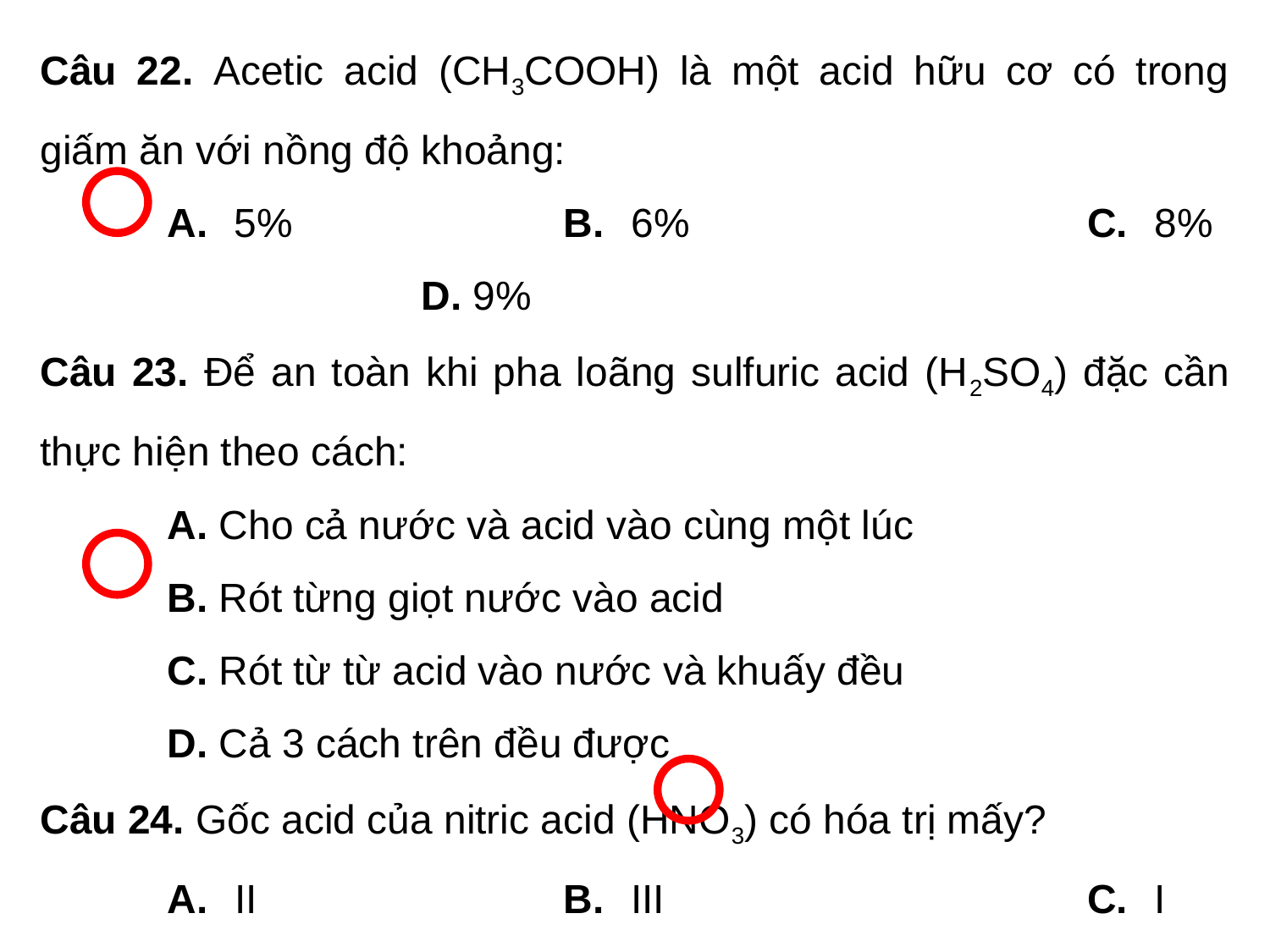

Câu 22. Acetic acid (CH3COOH) là một acid hữu cơ có trong giấm ăn với nồng độ khoảng:
	A. 5%			B. 6%				C. 8%				D. 9%
Câu 23. Để an toàn khi pha loãng sulfuric acid (H2SO4) đặc cần thực hiện theo cách:
	A. Cho cả nước và acid vào cùng một lúc
	B. Rót từng giọt nước vào acid
	C. Rót từ từ acid vào nước và khuấy đều
	D. Cả 3 cách trên đều được
Câu 24. Gốc acid của nitric acid (HNO3) có hóa trị mấy?
	A. II			B. III				C. I					D. IV